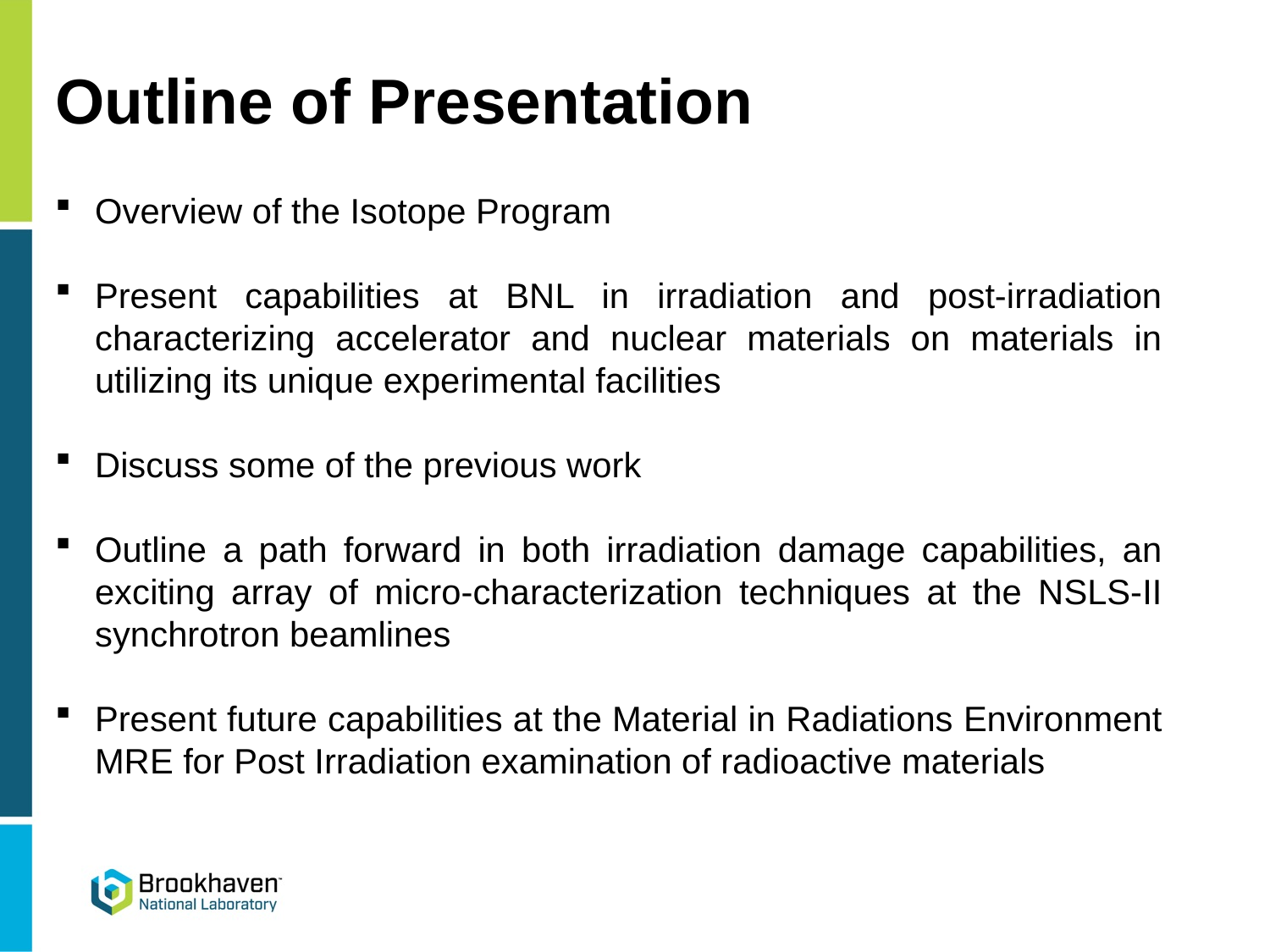

Outline of Presentation

Overview of the Isotope Program

Present capabilities at BNL in irradiation and post-irradiation characterizing accelerator and nuclear materials on materials in utilizing its unique experimental facilities

Discuss some of the previous work

Outline a path forward in both irradiation damage capabilities, an exciting array of micro-characterization techniques at the NSLS-II synchrotron beamlines

Present future capabilities at the Material in Radiations Environment MRE for Post Irradiation examination of radioactive materials